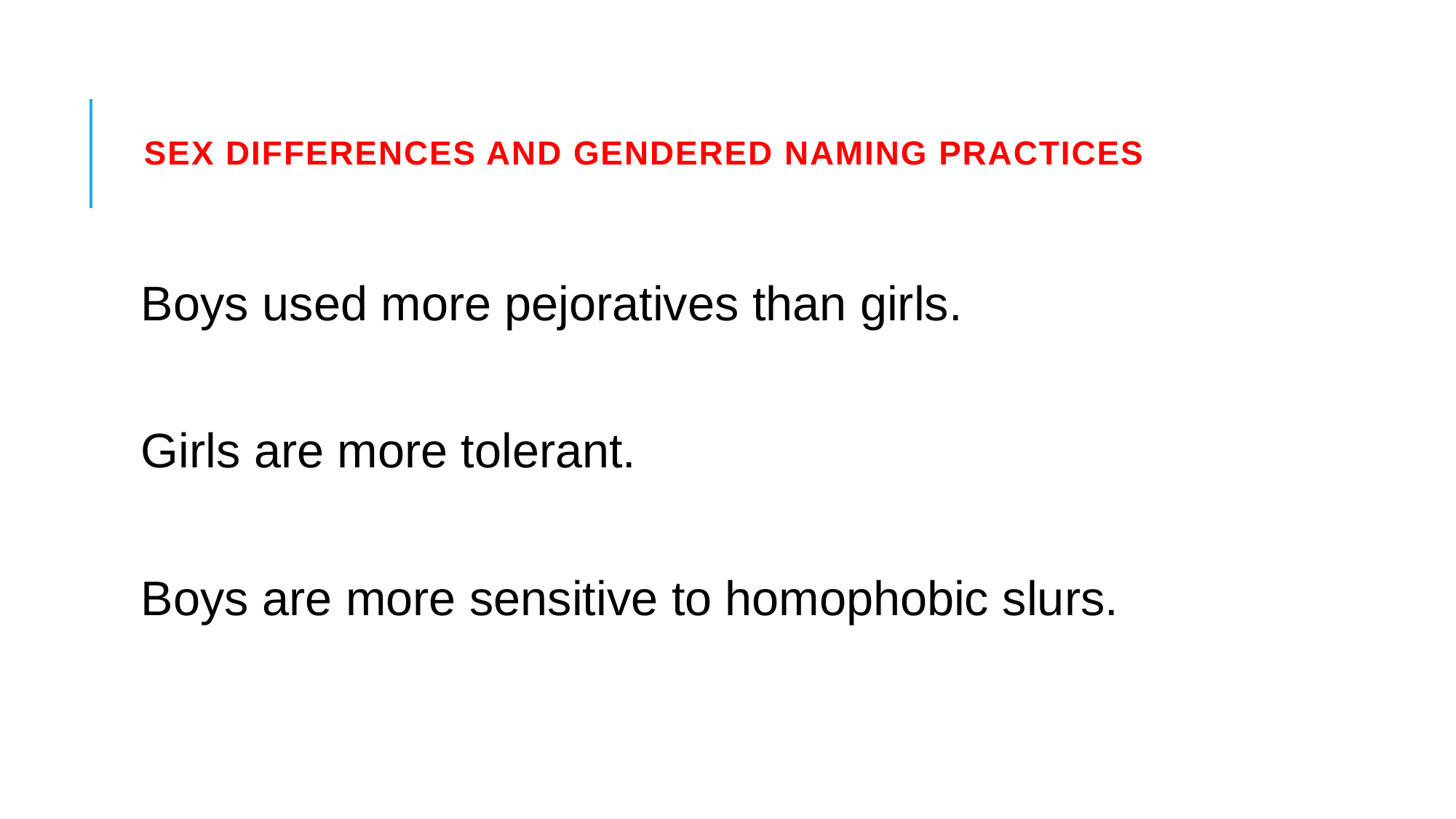

# Sex differences and gendered naming practices
Boys used more pejoratives than girls.

Girls are more tolerant.

Boys are more sensitive to homophobic slurs.